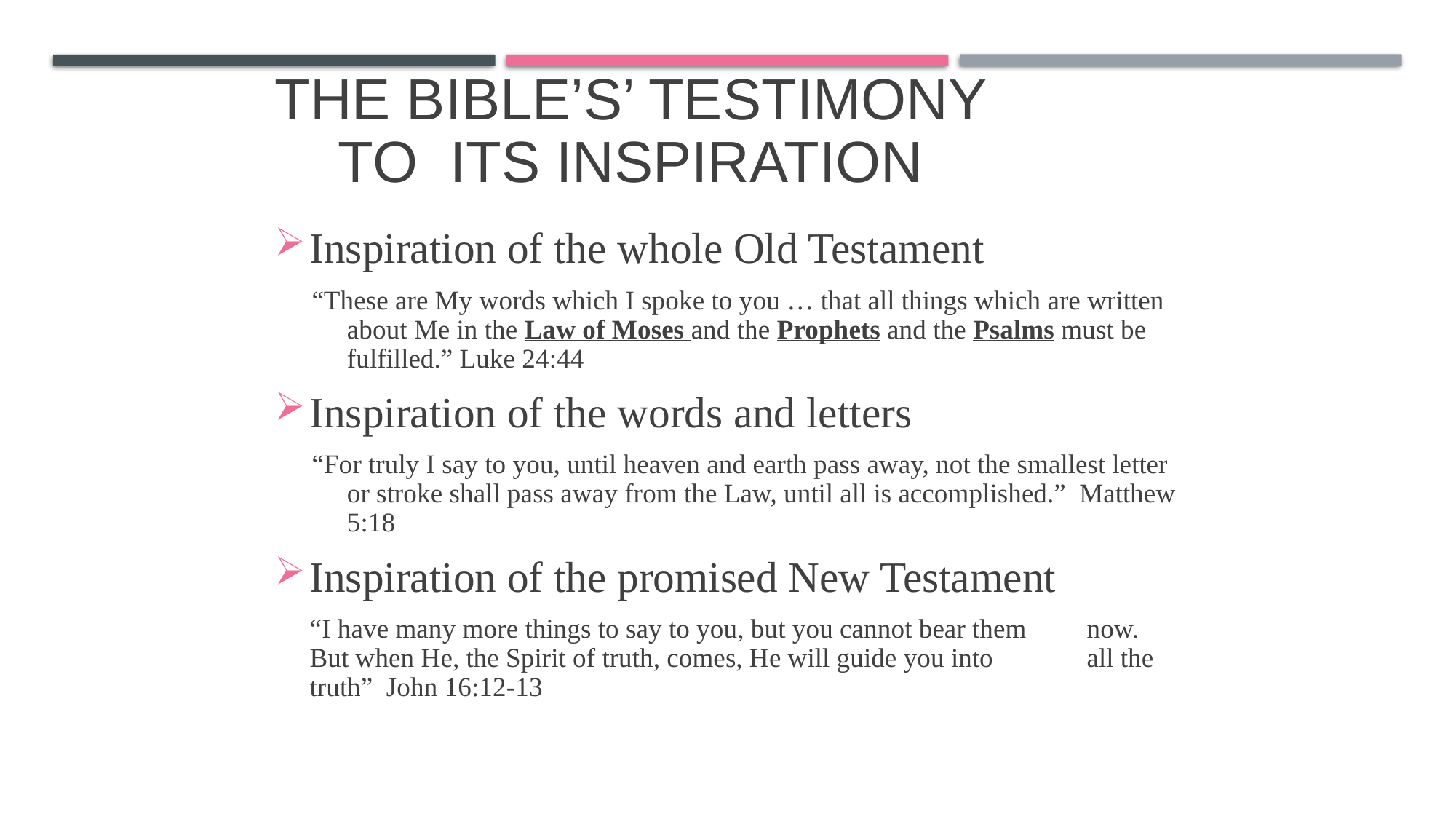

# The Bible’s’ Testimony                to  its Inspiration
Inspiration of the whole Old Testament
“These are My words which I spoke to you … that all things which are written about Me in the Law of Moses and the Prophets and the Psalms must be fulfilled.” Luke 24:44
Inspiration of the words and letters
“For truly I say to you, until heaven and earth pass away, not the smallest letter or stroke shall pass away from the Law, until all is accomplished.”  Matthew 5:18
Inspiration of the promised New Testament
		“I have many more things to say to you, but you cannot bear them 	now. But when He, the Spirit of truth, comes, He will guide you into 	all the truth”  John 16:12-13